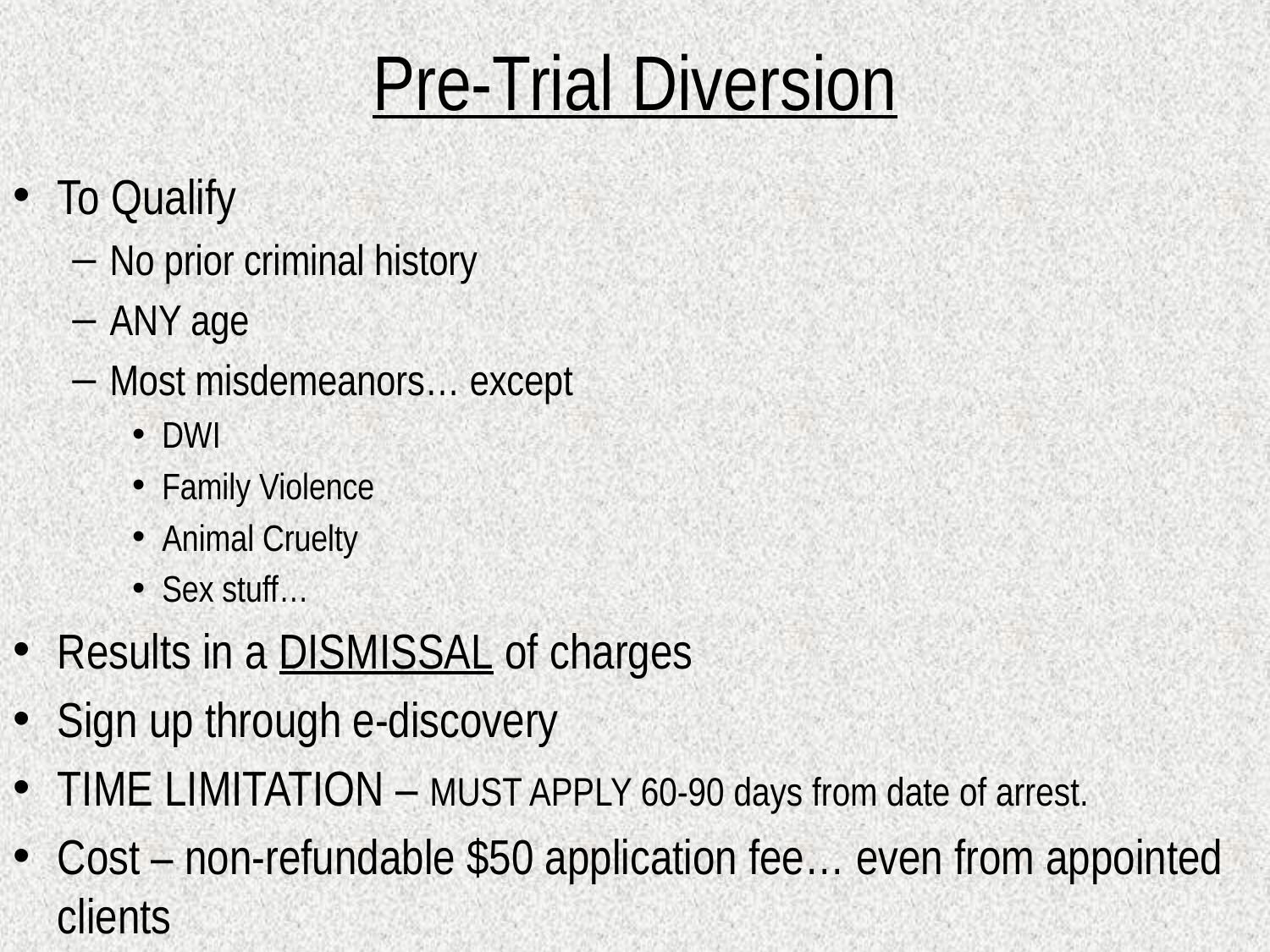

# Pre-Trial Diversion
To Qualify
No prior criminal history
ANY age
Most misdemeanors… except
DWI
Family Violence
Animal Cruelty
Sex stuff…
Results in a DISMISSAL of charges
Sign up through e-discovery
TIME LIMITATION – MUST APPLY 60-90 days from date of arrest.
Cost – non-refundable $50 application fee… even from appointed clients